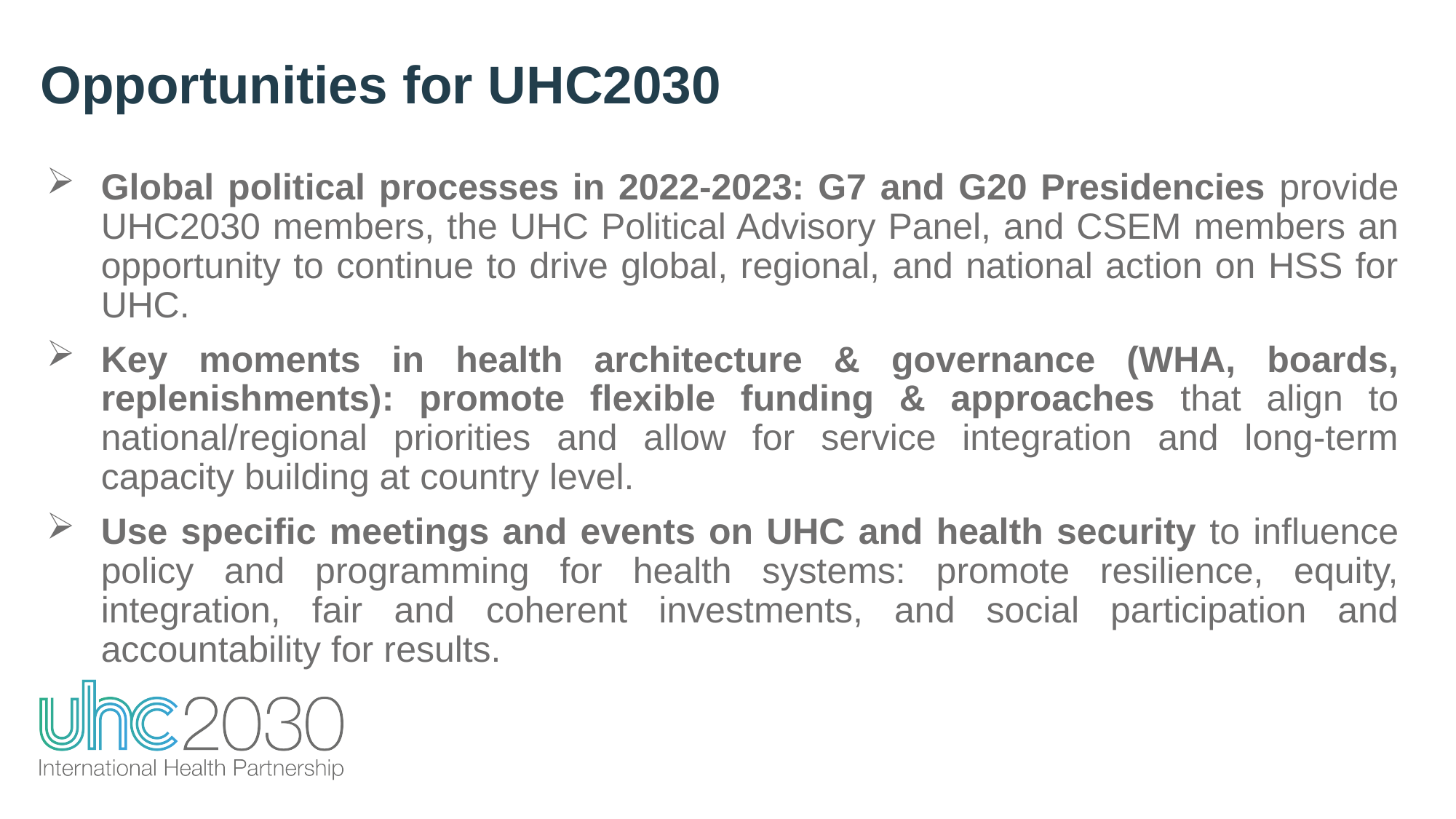

Opportunities for UHC2030
Global political processes in 2022-2023: G7 and G20 Presidencies provide UHC2030 members, the UHC Political Advisory Panel, and CSEM members an opportunity to continue to drive global, regional, and national action on HSS for UHC.
Key moments in health architecture & governance (WHA, boards, replenishments): promote flexible funding & approaches that align to national/regional priorities and allow for service integration and long-term capacity building at country level.
Use specific meetings and events on UHC and health security to influence policy and programming for health systems: promote resilience, equity, integration, fair and coherent investments, and social participation and accountability for results.